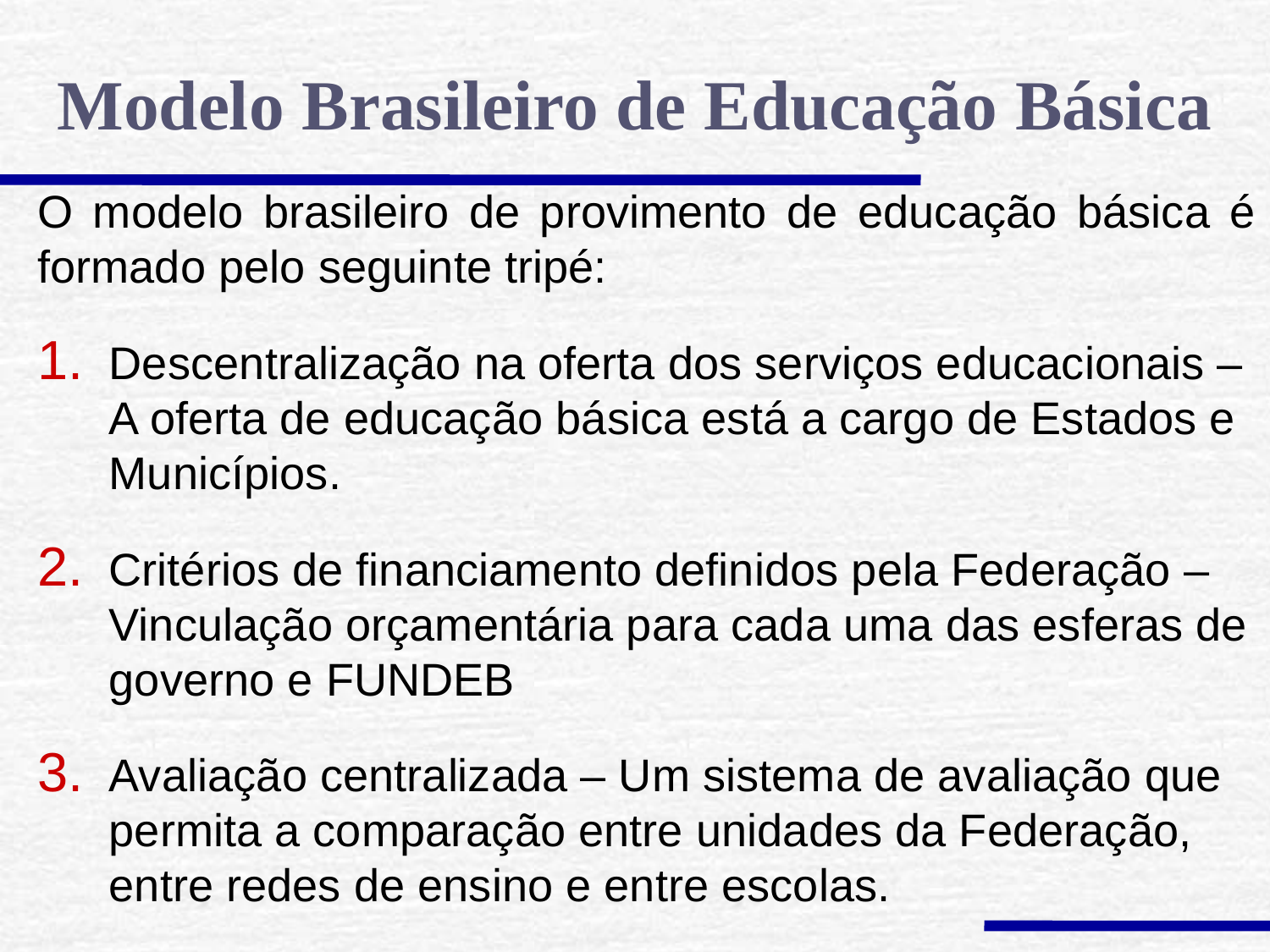

Modelo Brasileiro de Educação Básica
O modelo brasileiro de provimento de educação básica é formado pelo seguinte tripé:
Descentralização na oferta dos serviços educacionais – A oferta de educação básica está a cargo de Estados e Municípios.
Critérios de financiamento definidos pela Federação – Vinculação orçamentária para cada uma das esferas de governo e FUNDEB
Avaliação centralizada – Um sistema de avaliação que permita a comparação entre unidades da Federação, entre redes de ensino e entre escolas.